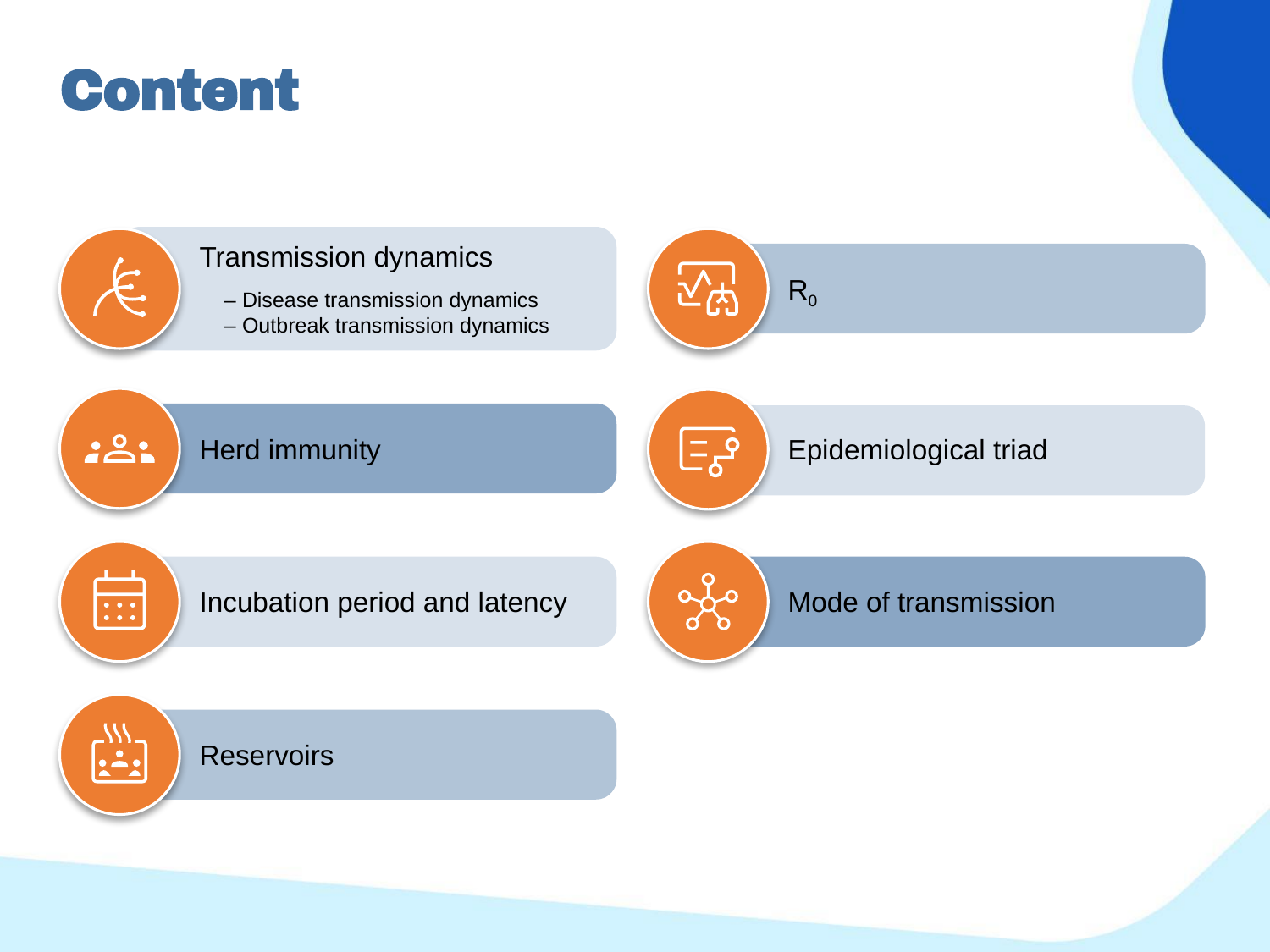

Content

Transmission dynamics
– Disease transmission dynamics
– Outbreak transmission dynamics

R0

Herd immunity
Epidemiological triad

Incubation period and latency
Mode of transmission

Reservoirs